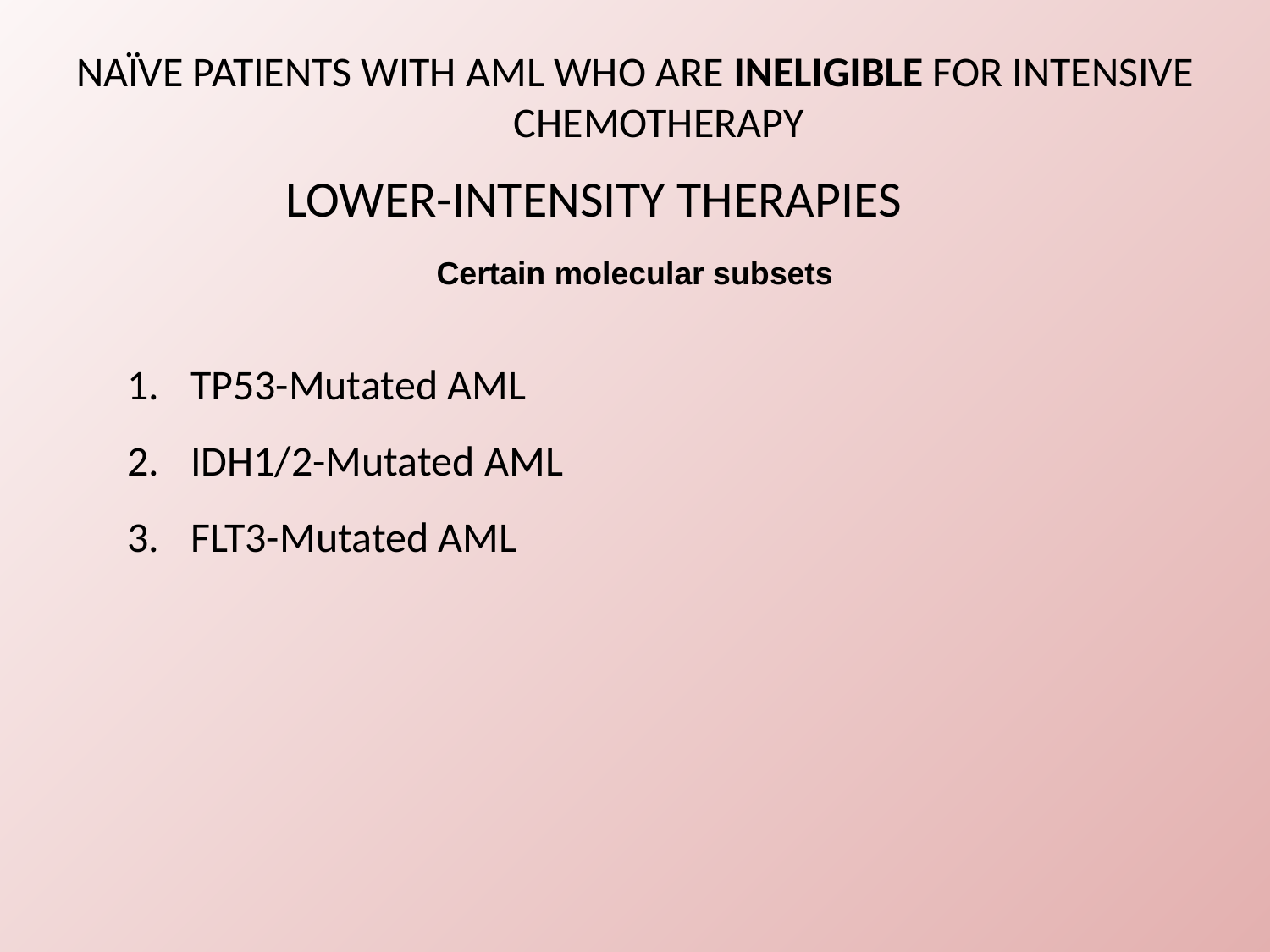

# NAÏVE PATIENTS WITH AML WHO ARE INELIGIBLE FOR INTENSIVE CHEMOTHERAPY
LOWER-INTENSITY THERAPIES
Certain molecular subsets
TP53-Mutated AML
IDH1/2-Mutated AML
FLT3-Mutated AML